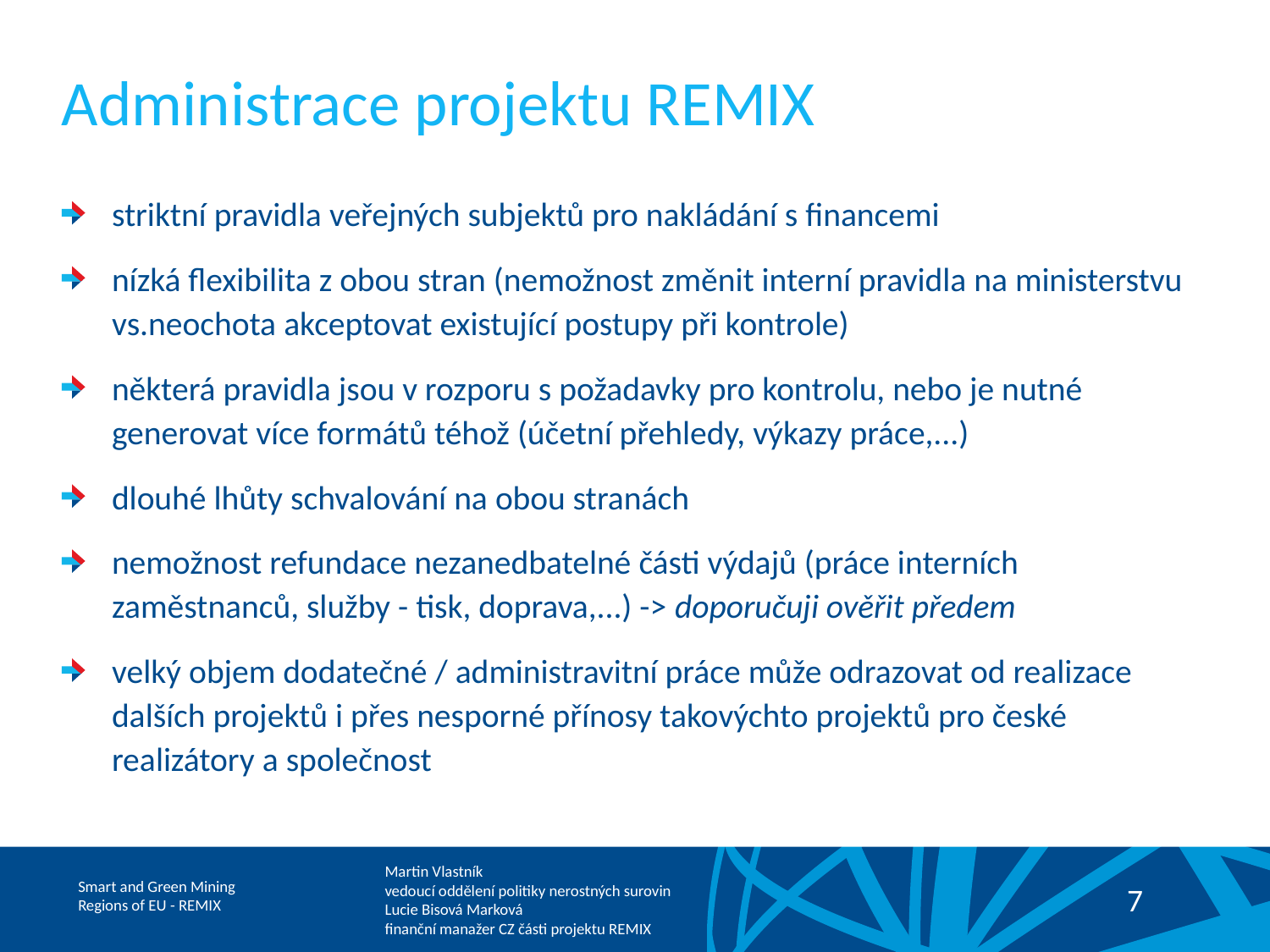

# Administrace projektu REMIX
striktní pravidla veřejných subjektů pro nakládání s financemi

nízká flexibilita z obou stran (nemožnost změnit interní pravidla na ministerstvu vs.neochota akceptovat existující postupy při kontrole)

některá pravidla jsou v rozporu s požadavky pro kontrolu, nebo je nutné generovat více formátů téhož (účetní přehledy, výkazy práce,...)

dlouhé lhůty schvalování na obou stranách

nemožnost refundace nezanedbatelné části výdajů (práce interních zaměstnanců, služby - tisk, doprava,...) -> doporučuji ověřit předem

velký objem dodatečné / administravitní práce může odrazovat od realizace dalších projektů i přes nesporné přínosy takovýchto projektů pro české realizátory a společnost